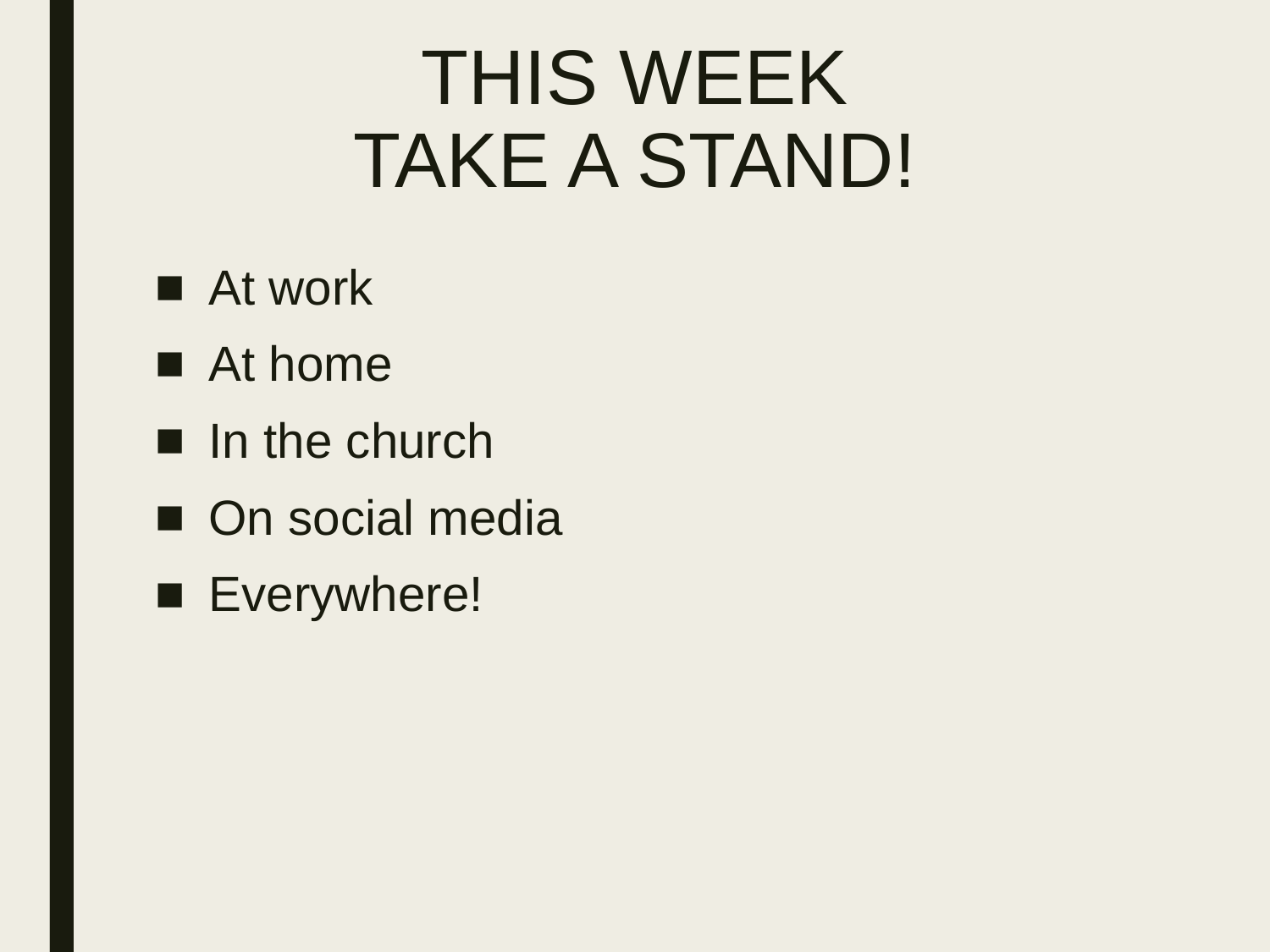

# THIS WEEK TAKE A STAND!
At work
At home
In the church
On social media
Everywhere!